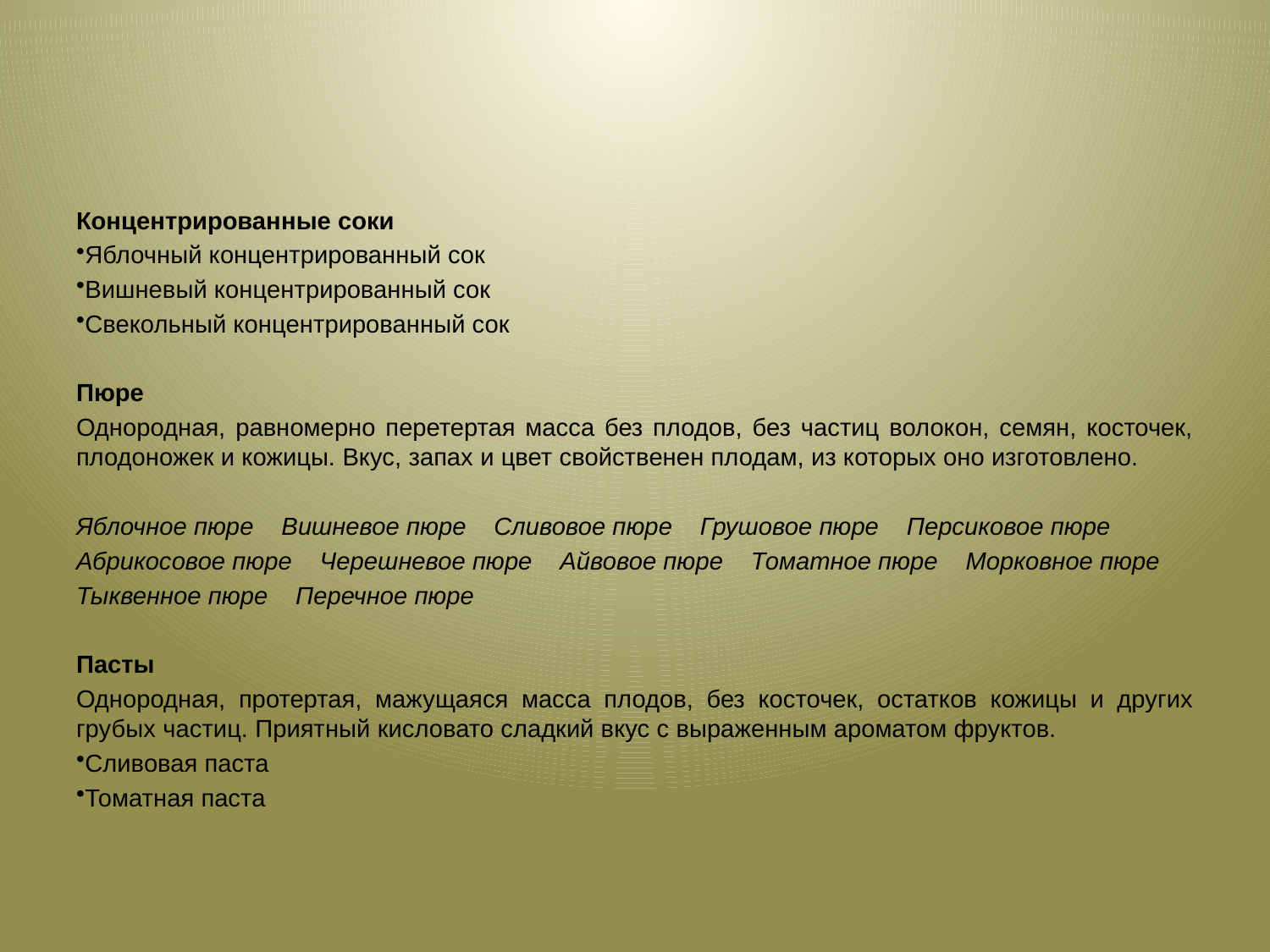

Концентрированные соки
Яблочный концентрированный сок
Вишневый концентрированный сок
Свекольный концентрированный сок

Пюре
Однородная, равномерно перетертая масса без плодов, без частиц волокон, семян, косточек, плодоножек и кожицы. Вкус, запах и цвет свойственен плодам, из которых оно изготовлено.

Яблочное пюре    Вишневое пюре    Сливовое пюре    Грушовое пюре    Персиковое пюре
Абрикосовое пюре    Черешневое пюре    Айвовое пюре    Томатное пюре    Морковное пюре
Тыквенное пюре    Перечное пюре

Пасты
Однородная, протертая, мажущаяся масса плодов, без косточек, остатков кожицы и других грубых частиц. Приятный кисловато сладкий вкус с выраженным ароматом фруктов.
Сливовая паста
Томатная паста